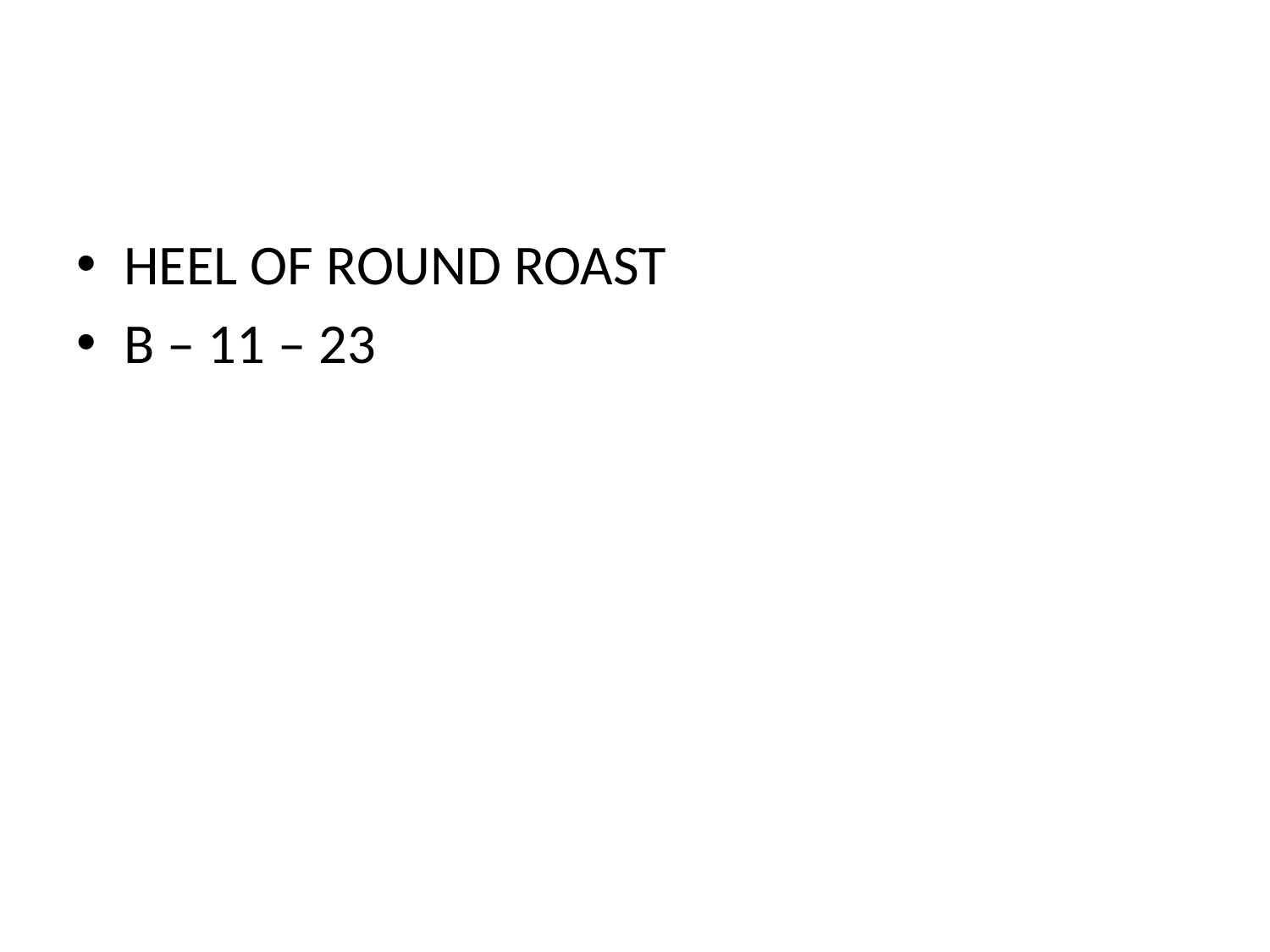

#
HEEL OF ROUND ROAST
B – 11 – 23